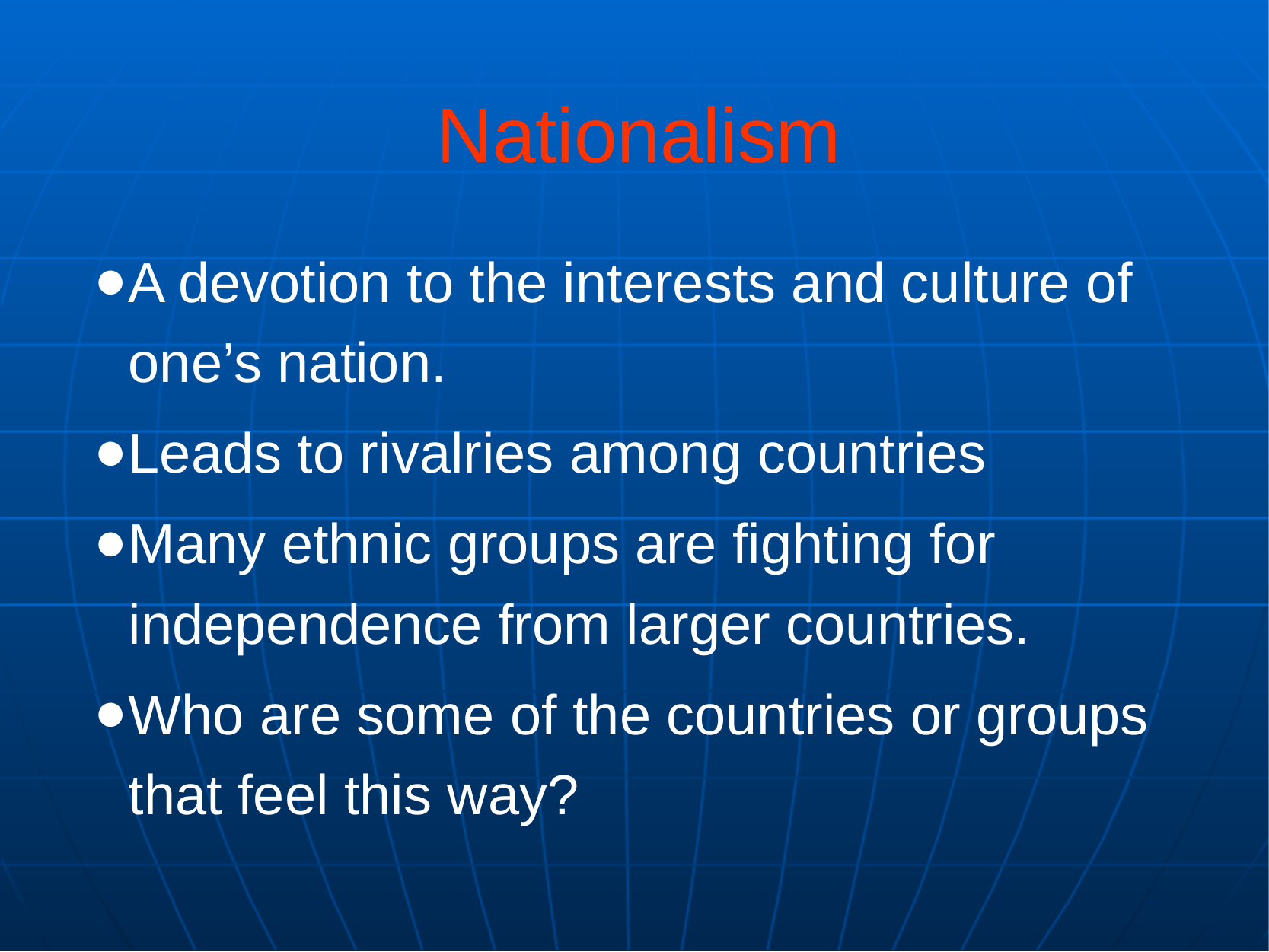

Nationalism
A devotion to the interests and culture of one’s nation.
Leads to rivalries among countries
Many ethnic groups are fighting for independence from larger countries.
Who are some of the countries or groups that feel this way?